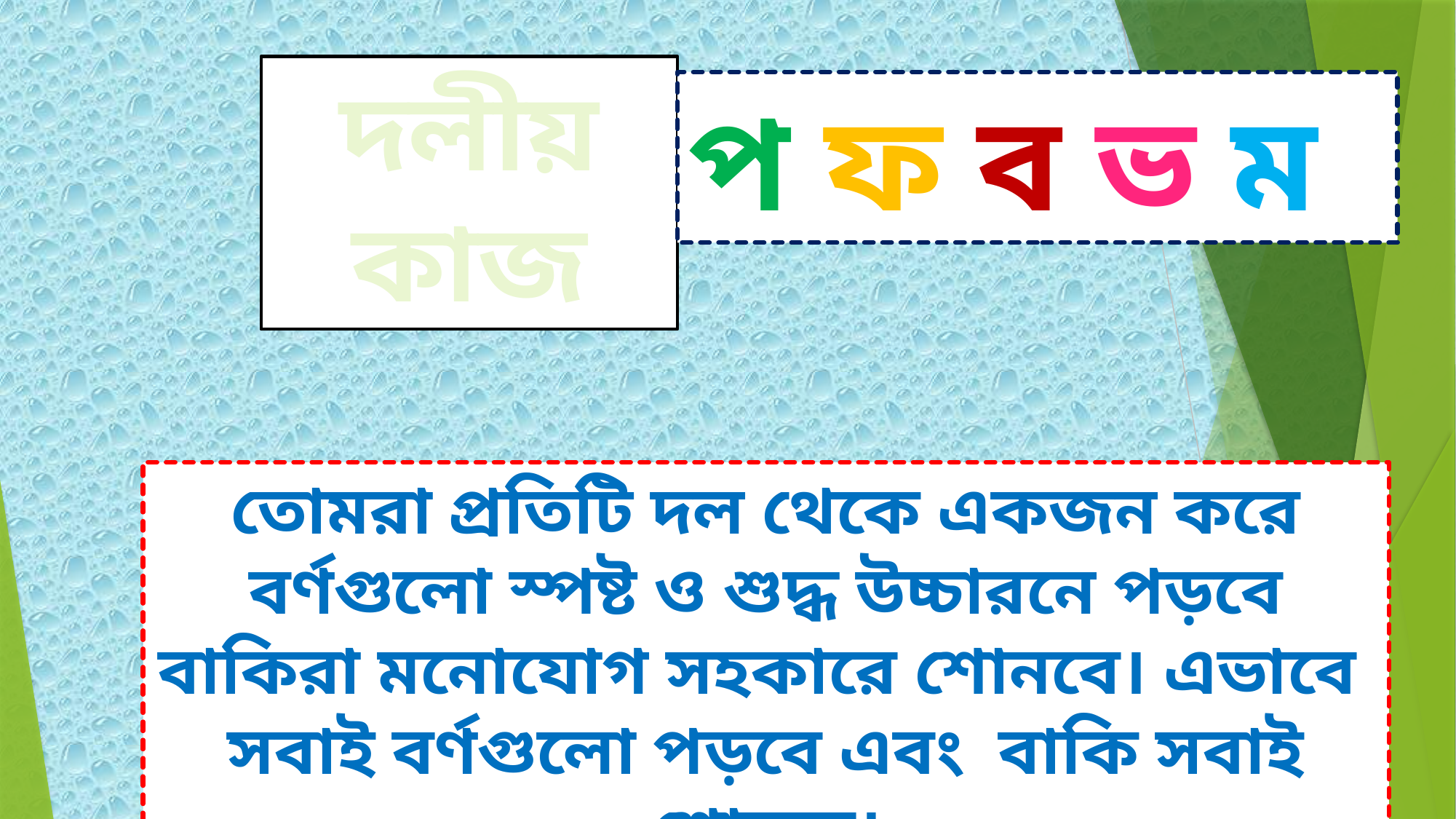

দলীয় কাজ
প ফ ব ভ ম
তোমরা প্রতিটি দল থেকে একজন করে বর্ণগুলো স্পষ্ট ও শুদ্ধ উচ্চারনে পড়বে বাকিরা মনোযোগ সহকারে শোনবে। এভাবে  সবাই বর্ণগুলো পড়বে এবং  বাকি সবাই শোনবে।